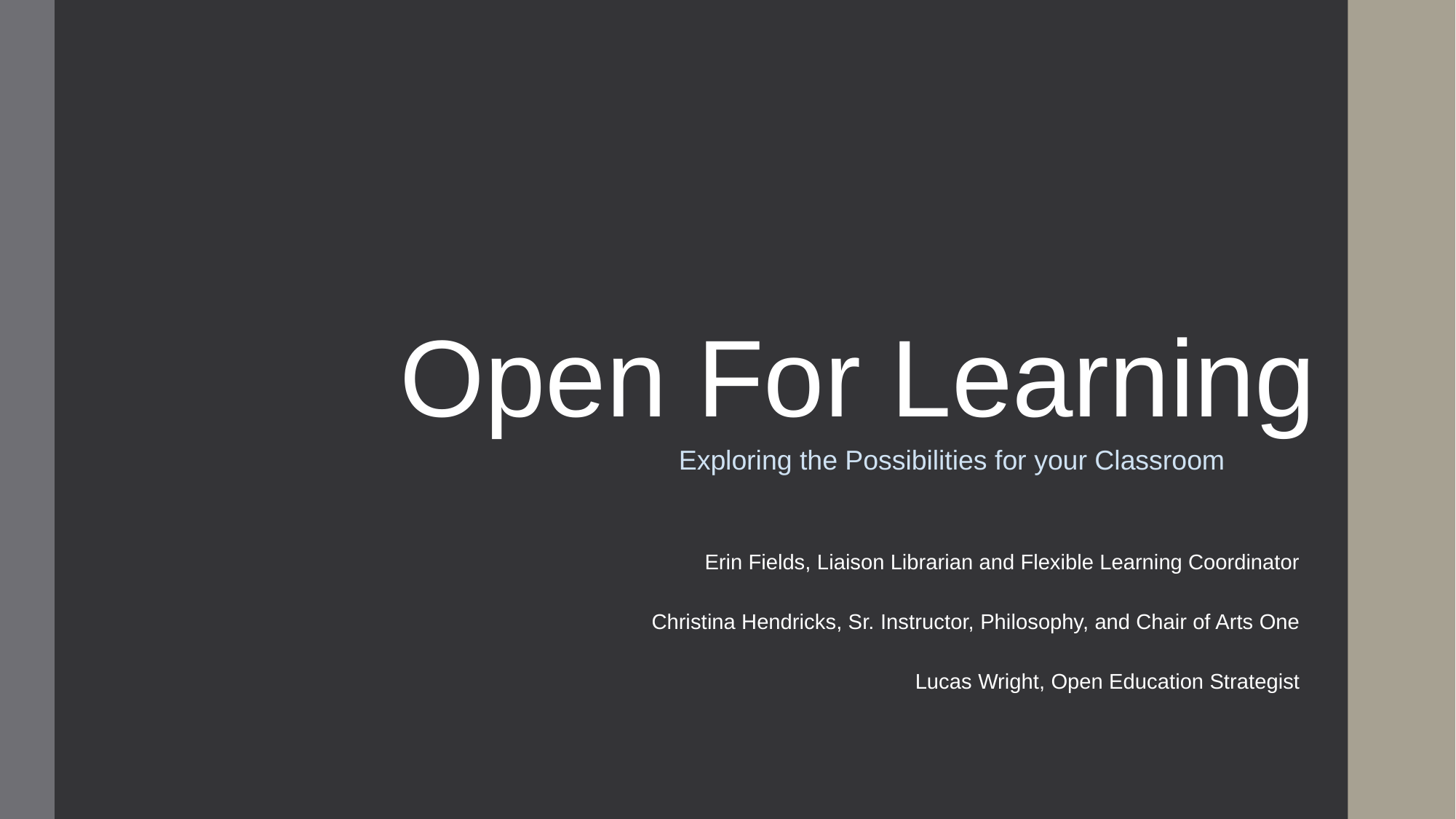

# Open For Learning
Exploring the Possibilities for your Classroom

Erin Fields, Liaison Librarian and Flexible Learning Coordinator

Christina Hendricks, Sr. Instructor, Philosophy, and Chair of Arts One

Lucas Wright, Open Education Strategist